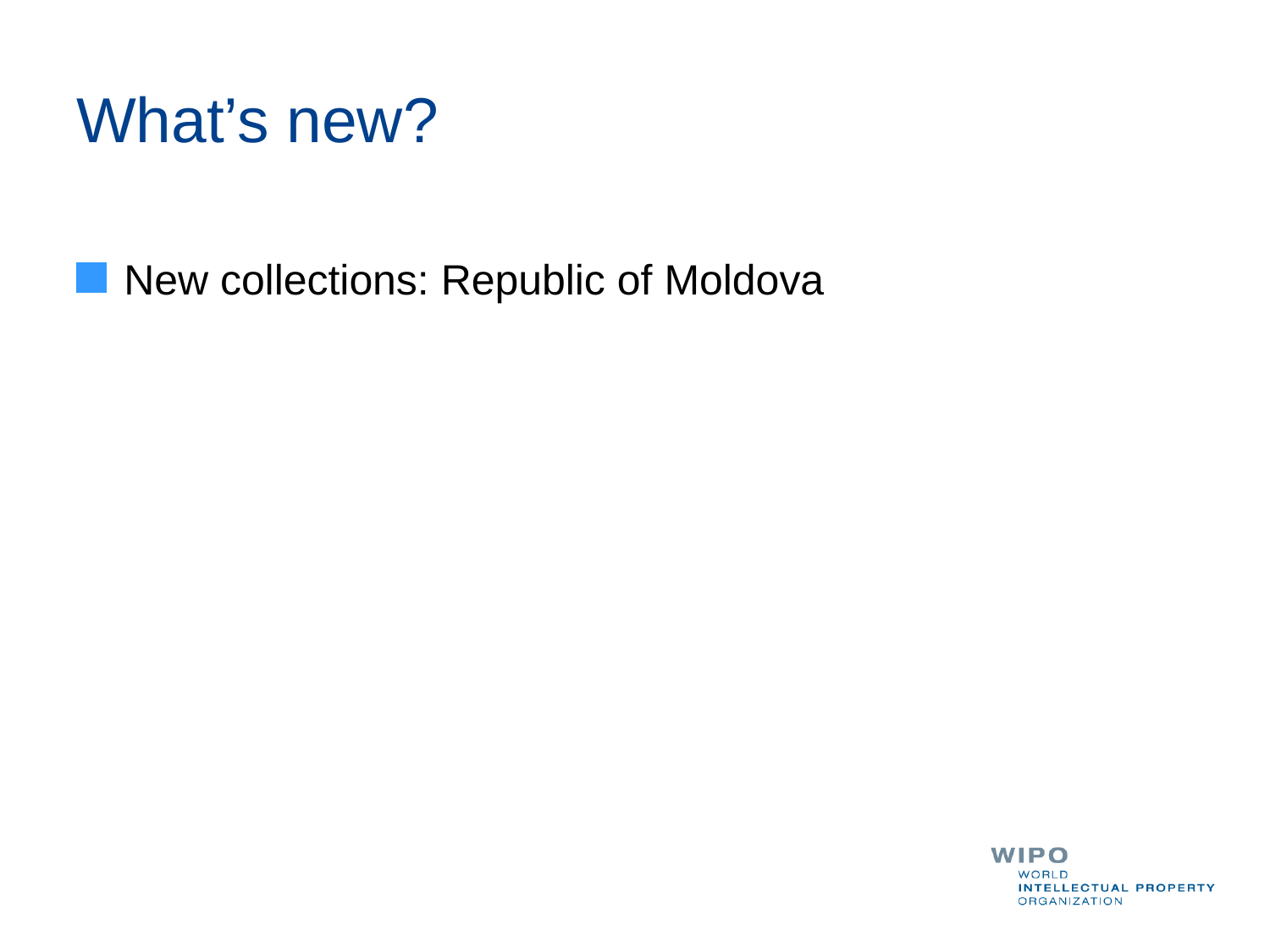

# What’s new?
New collections: Republic of Moldova